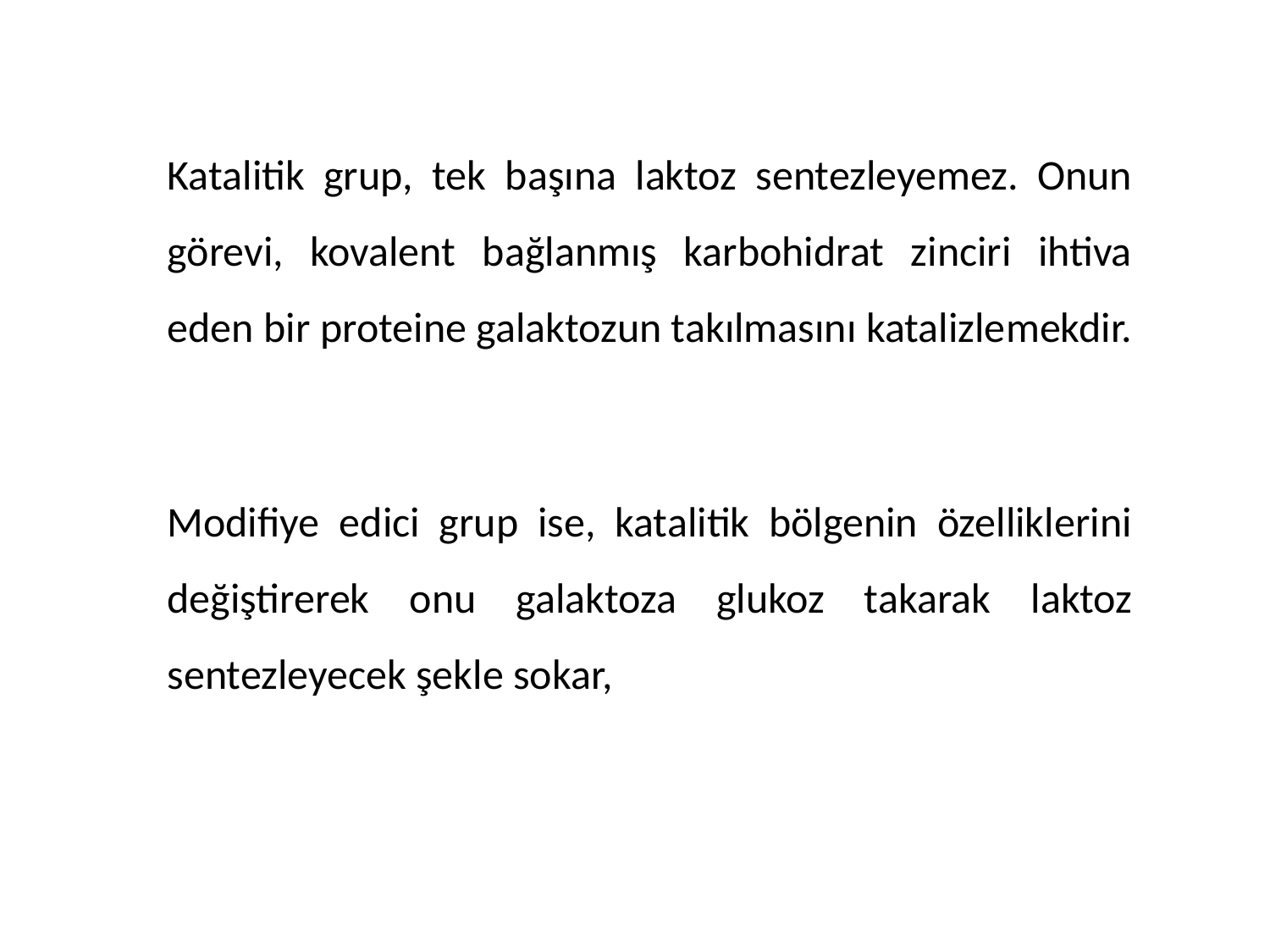

Katalitik grup, tek başına laktoz sentezleyemez. Onun görevi, kovalent bağlanmış karbohidrat zinciri ihtiva eden bir proteine galaktozun takılmasını katalizlemekdir.

Modifiye edici grup ise, katalitik bölgenin özelliklerini değiştirerek onu galaktoza glukoz takarak laktoz sentezleyecek şekle sokar,